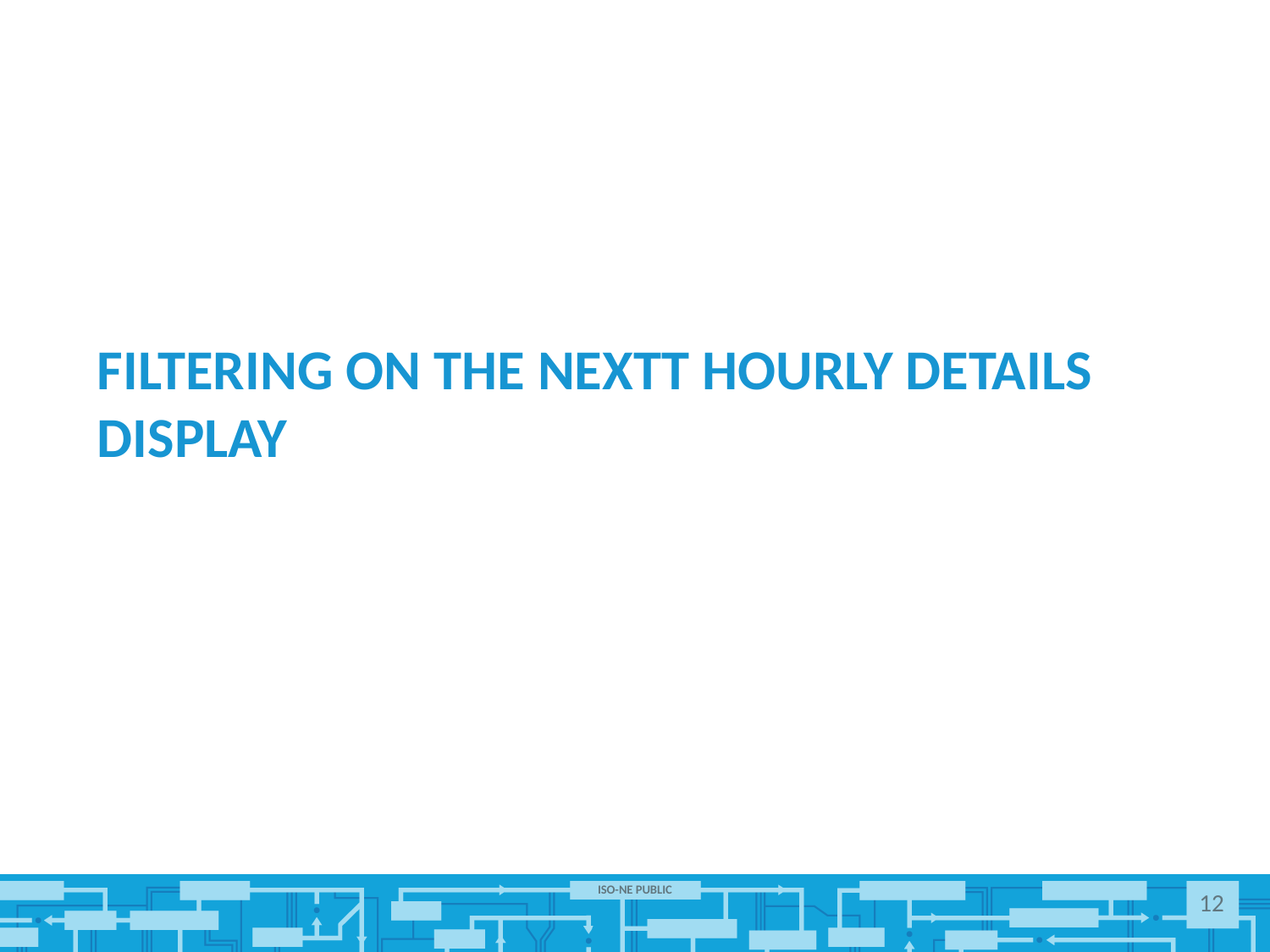

# Filtering on the nextT hourly details display
12